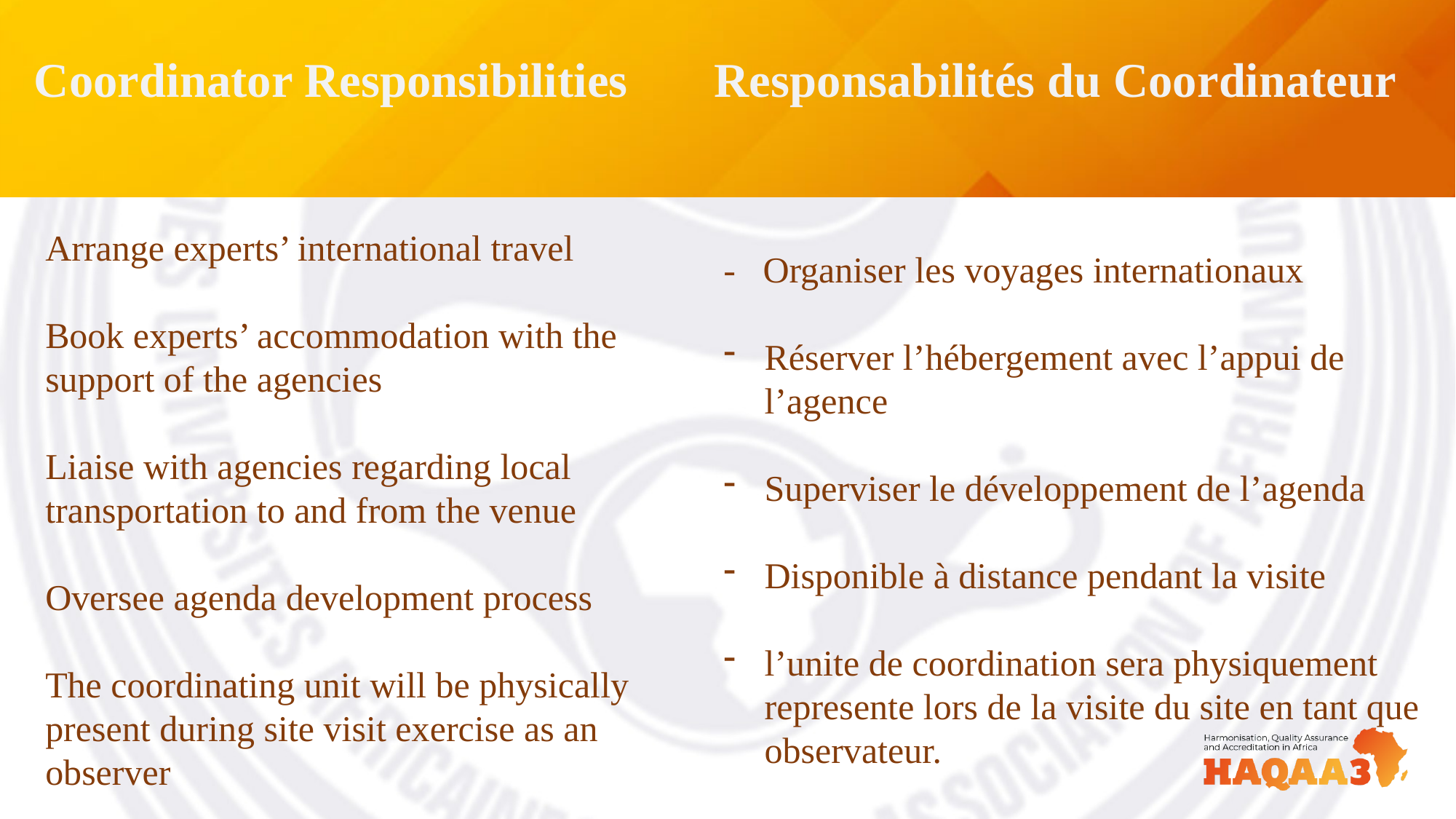

Coordinator Responsibilities
Responsabilités du Coordinateur
Arrange experts’ international travel

Book experts’ accommodation with the support of the agencies

Liaise with agencies regarding local transportation to and from the venue

Oversee agenda development process

The coordinating unit will be physically present during site visit exercise as an observer
-   Organiser les voyages internationaux

Réserver l’hébergement avec l’appui de l’agence

Superviser le développement de l’agenda

Disponible à distance pendant la visite

l’unite de coordination sera physiquement represente lors de la visite du site en tant que observateur.